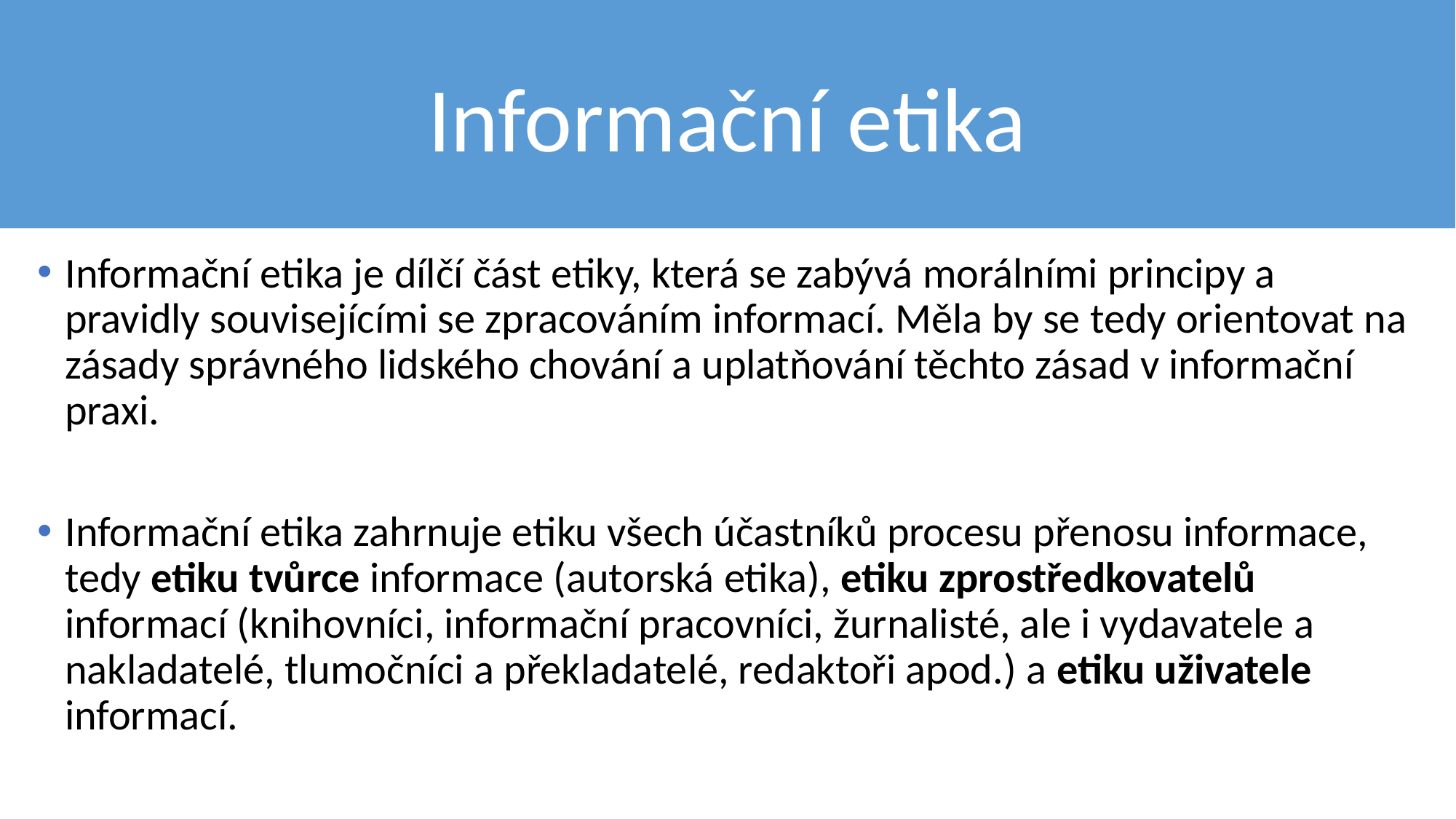

# Informační etika
Informační etika je dílčí část etiky, která se zabývá morálními principy a pravidly souvisejícími se zpracováním informací. Měla by se tedy orientovat na zásady správného lidského chování a uplatňování těchto zásad v informační praxi.

Informační etika zahrnuje etiku všech účastníků procesu přenosu informace, tedy etiku tvůrce informace (autorská etika), etiku zprostředkovatelů informací (knihovníci, informační pracovníci, žurnalisté, ale i vydavatele a nakladatelé, tlumočníci a překladatelé, redaktoři apod.) a etiku uživatele informací.